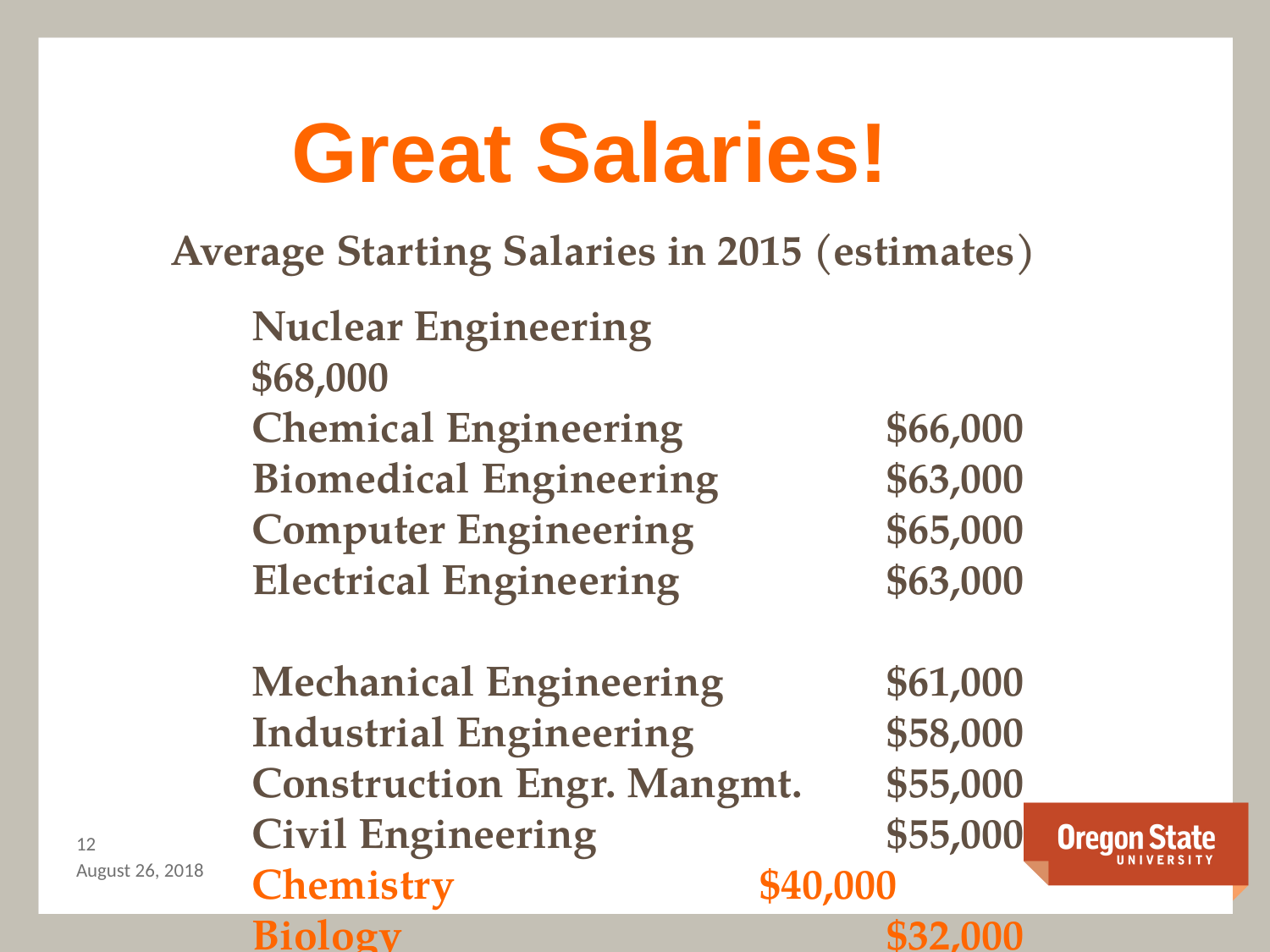

Great Salaries!
Average Starting Salaries in 2015 (estimates)
Nuclear Engineering			$68,000
Chemical Engineering		$66,000
Biomedical Engineering		$63,000
Computer Engineering		$65,000
Electrical Engineering		$63,000
Mechanical Engineering		$61,000
Industrial Engineering		$58,000
Construction Engr. Mangmt.	$55,000
Civil Engineering			$55,000
Chemistry			$40,000
Biology				$32,000
12
August 26, 2018